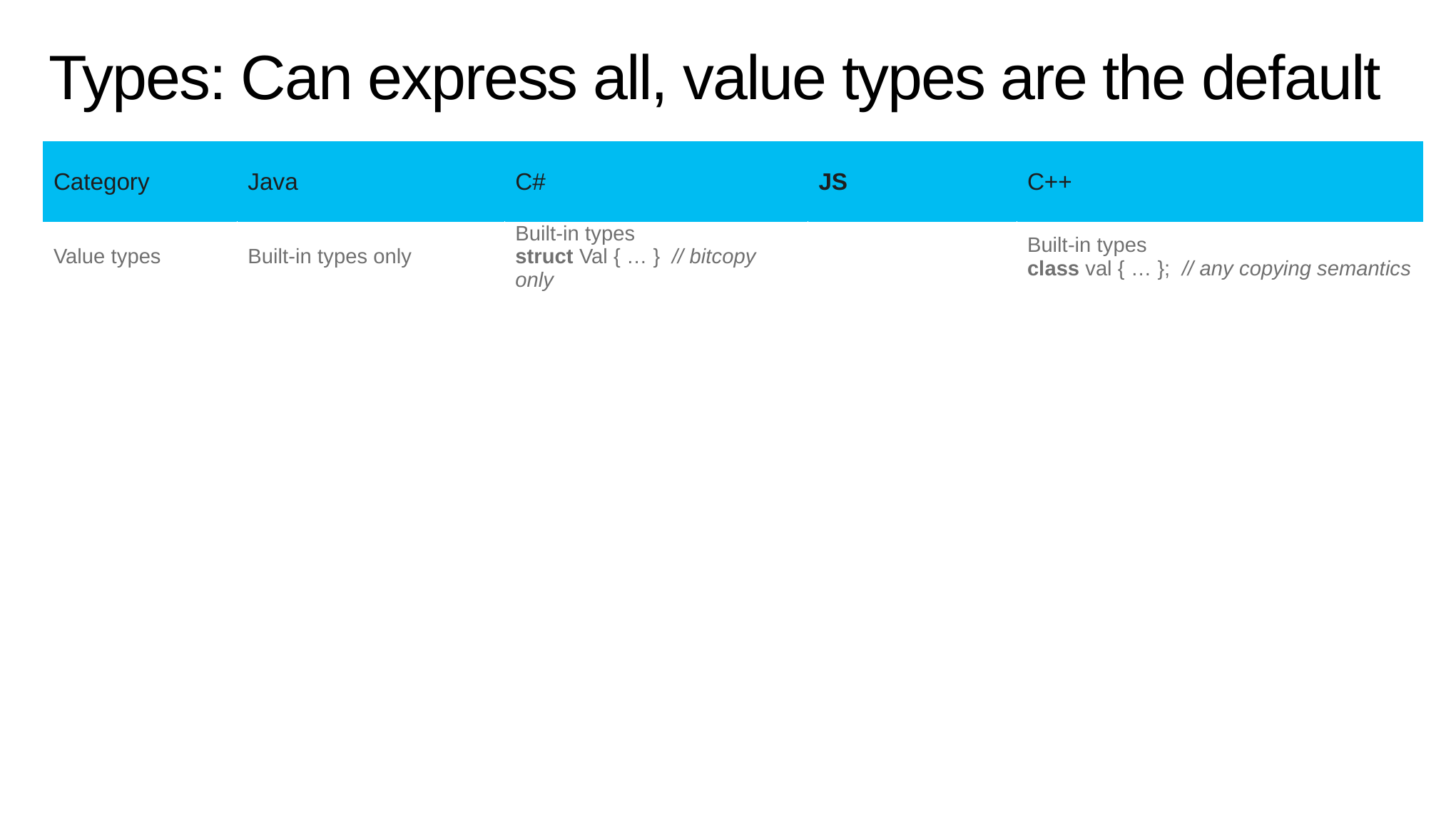

# Types: Can express all, value types are the default
| Category | Java | C# | JS | C++ |
| --- | --- | --- | --- | --- |
| Value types | Built-in types only | Built-in types struct Val { … } // bitcopy only |  | Built-in types class val { … }; // any copying semantics |